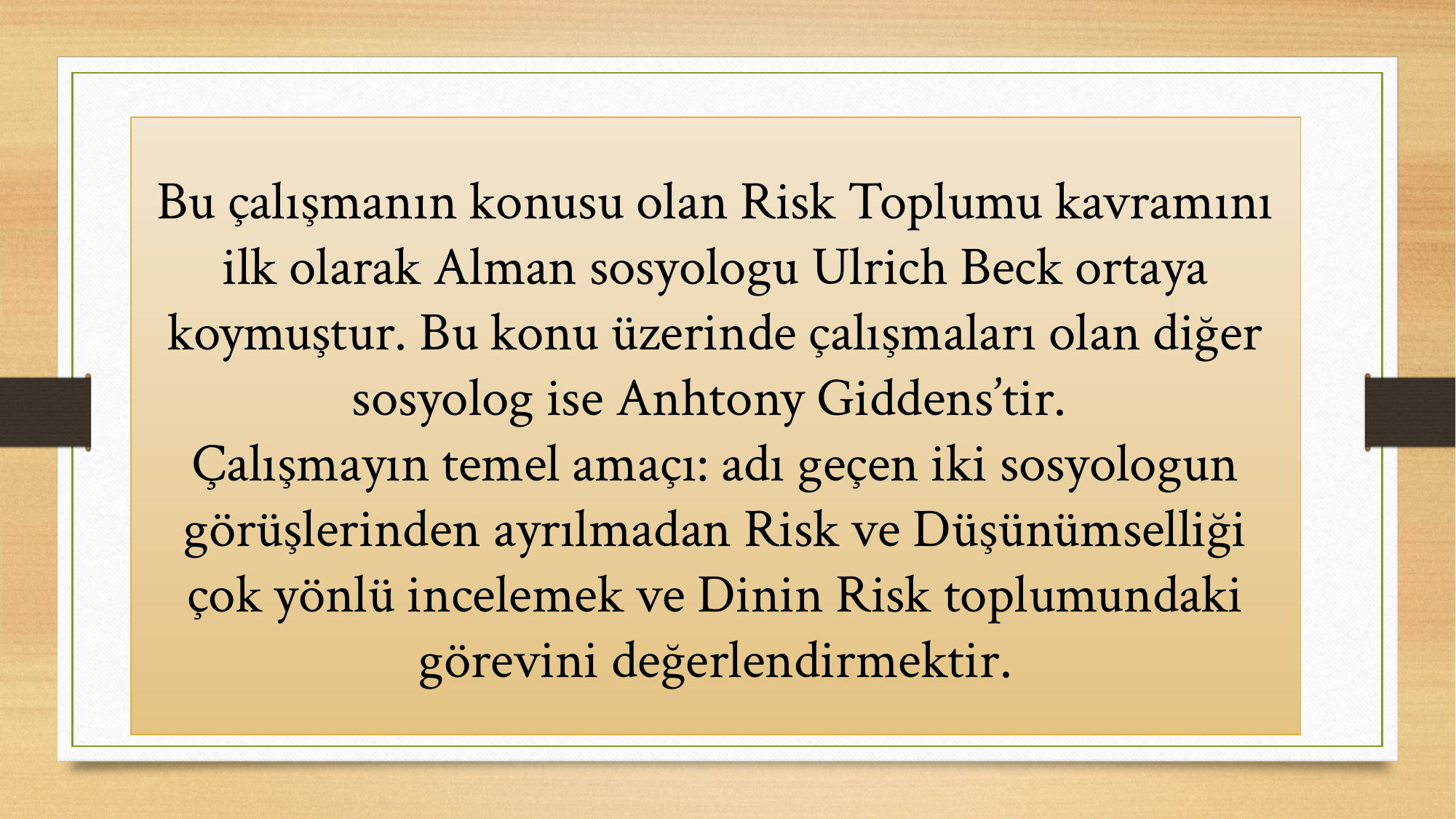

# Bu çalışmanın konusu olan Risk Toplumu kavramını ilk olarak Alman sosyologu Ulrich Beck ortaya koymuştur. Bu konu üzerinde çalışmaları olan diğer sosyolog ise Anhtony Giddens’tir. Çalışmayın temel amaçı: adı geçen iki sosyologun görüşlerinden ayrılmadan Risk ve Düşünümselliği çok yönlü incelemek ve Dinin Risk toplumundaki görevini değerlendirmektir.